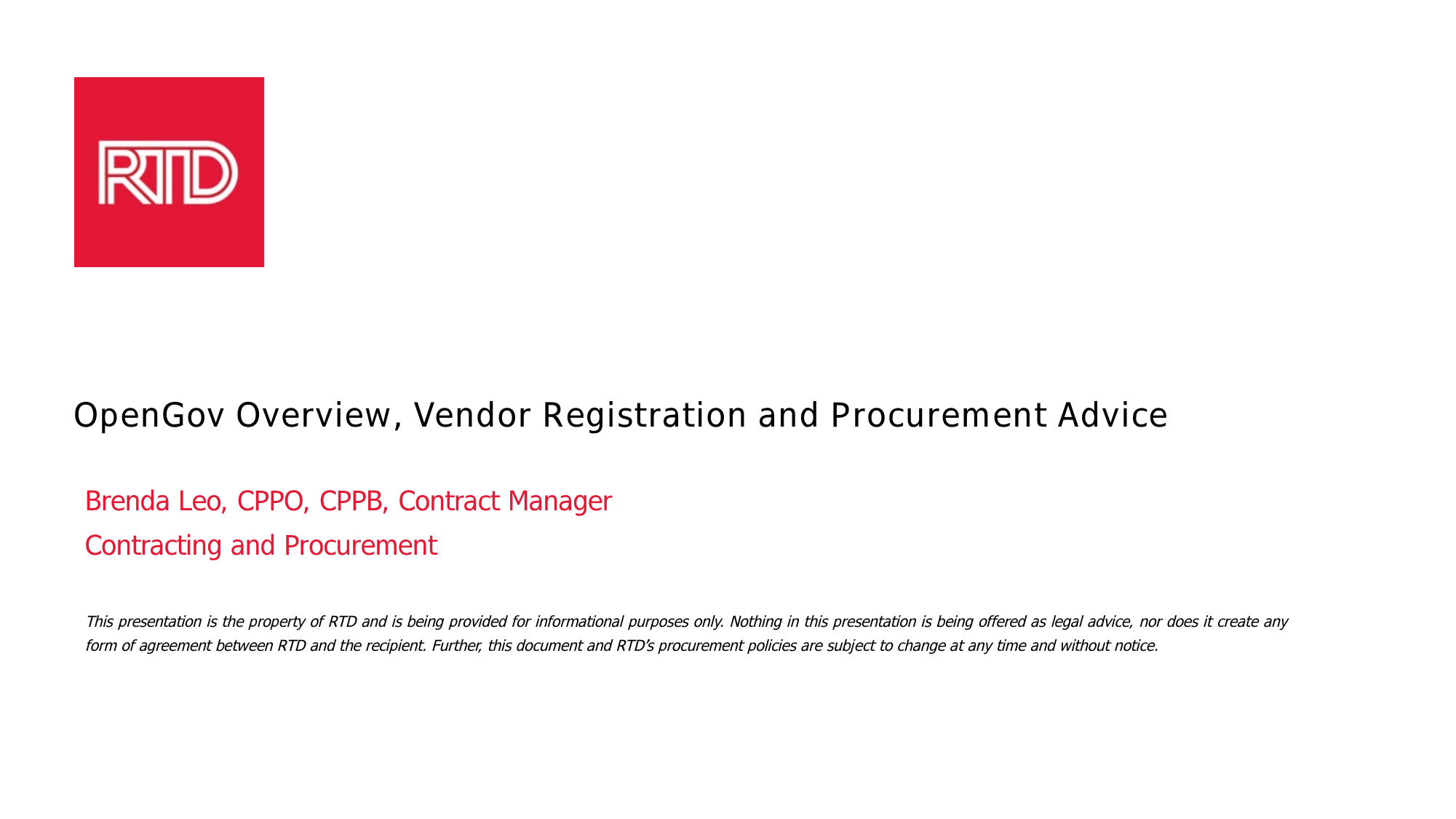

# OpenGov Overview, Vendor Registration and Procurement Advice
Brenda Leo, CPPO, CPPB, Contract Manager
Contracting and Procurement

This presentation is the property of RTD and is being provided for informational purposes only. Nothing in this presentation is being offered as legal advice, nor does it create any form of agreement between RTD and the recipient. Further, this document and RTD’s procurement policies are subject to change at any time and without notice.